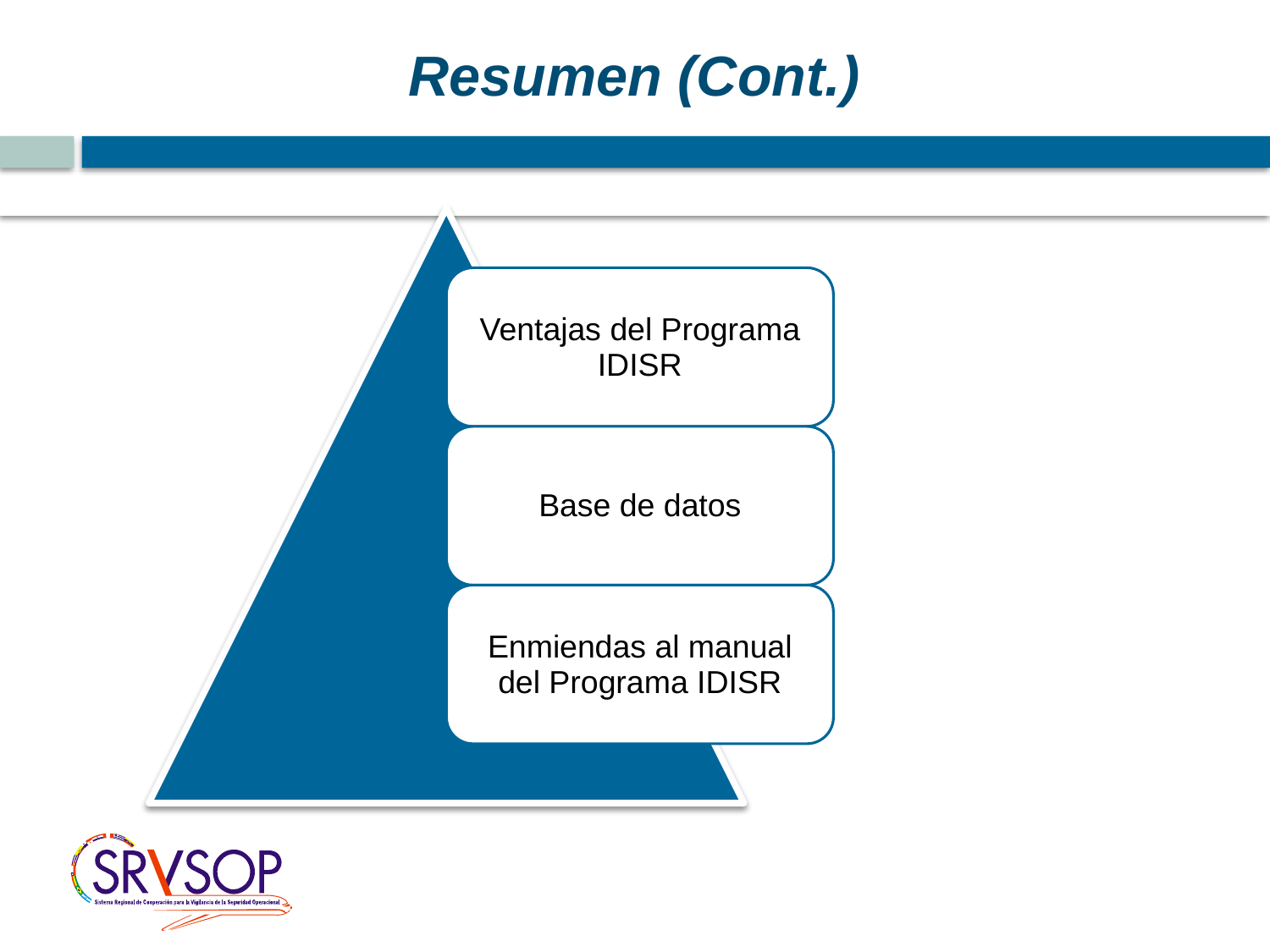

# Resumen (Cont.)
Ventajas del Programa IDISR
Base de datos
Enmiendas al manual del Programa IDISR